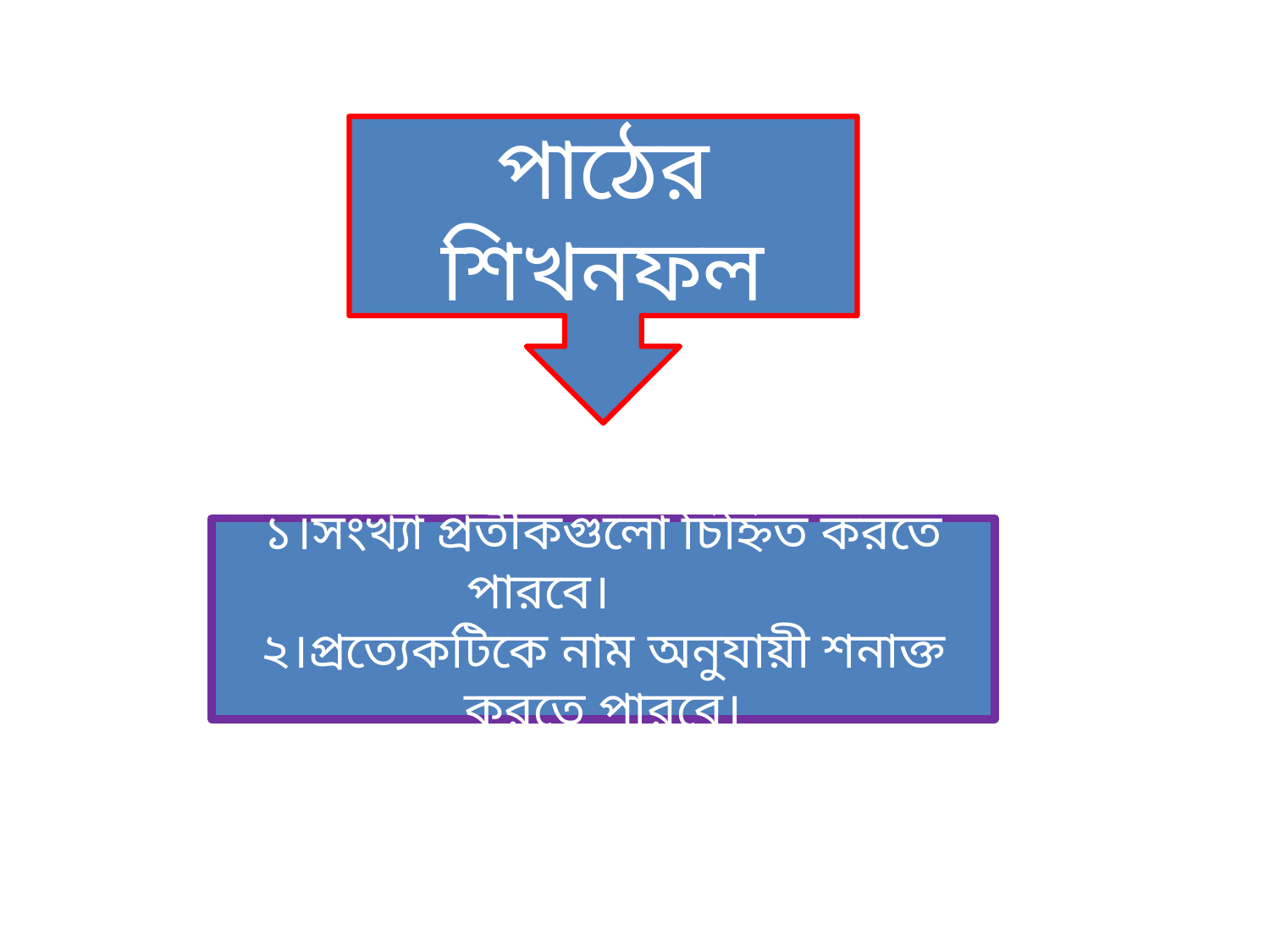

পাঠের শিখনফল
১।সংখ্যা প্রতীকগুলো চিহ্নিত করতে পারবে।
২।প্রত্যেকটিকে নাম অনুযায়ী শনাক্ত করতে পারবে।